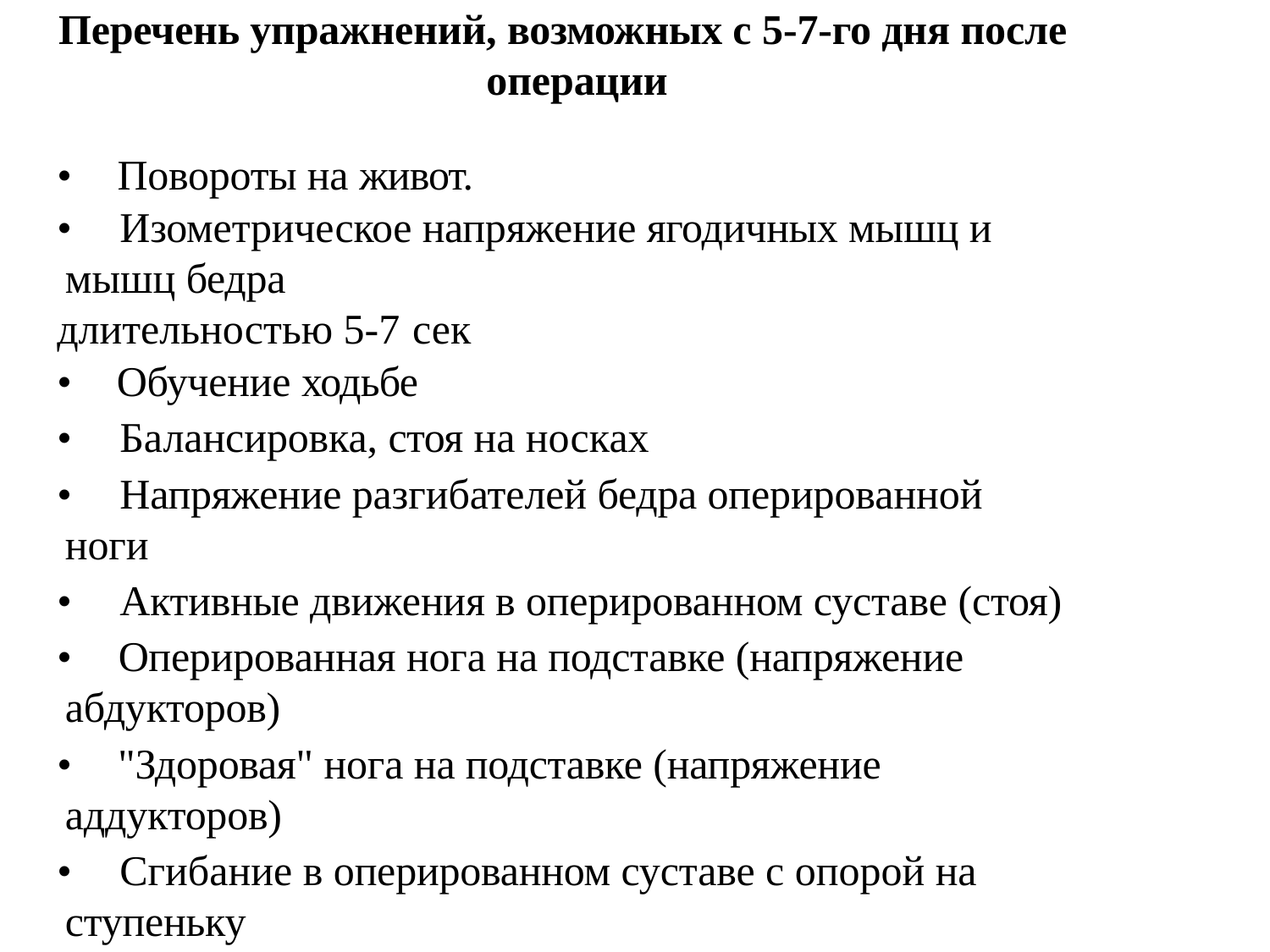

Перечень упражнений, возможных с 5-7-го дня после  операции

•	Повороты на живот.
•	Изометрическое напряжение ягодичных мышц и мышц бедра
длительностью 5-7 сек
•	Обучение ходьбе
•	Балансировка, стоя на носках
•	Напряжение разгибателей бедра оперированной ноги
•	Активные движения в оперированном суставе (стоя)
•	Оперированная нога на подставке (напряжение абдукторов)
•	"Здоровая" нога на подставке (напряжение аддукторов)
•	Сгибание в оперированном суставе с опорой на ступеньку
•	Ходьба по лестнице (через 2-4 дня после начала ходьбы)
•	Подъем прямой ноги
•	Активное разгибание в тазобедренном суставе прямой ноги